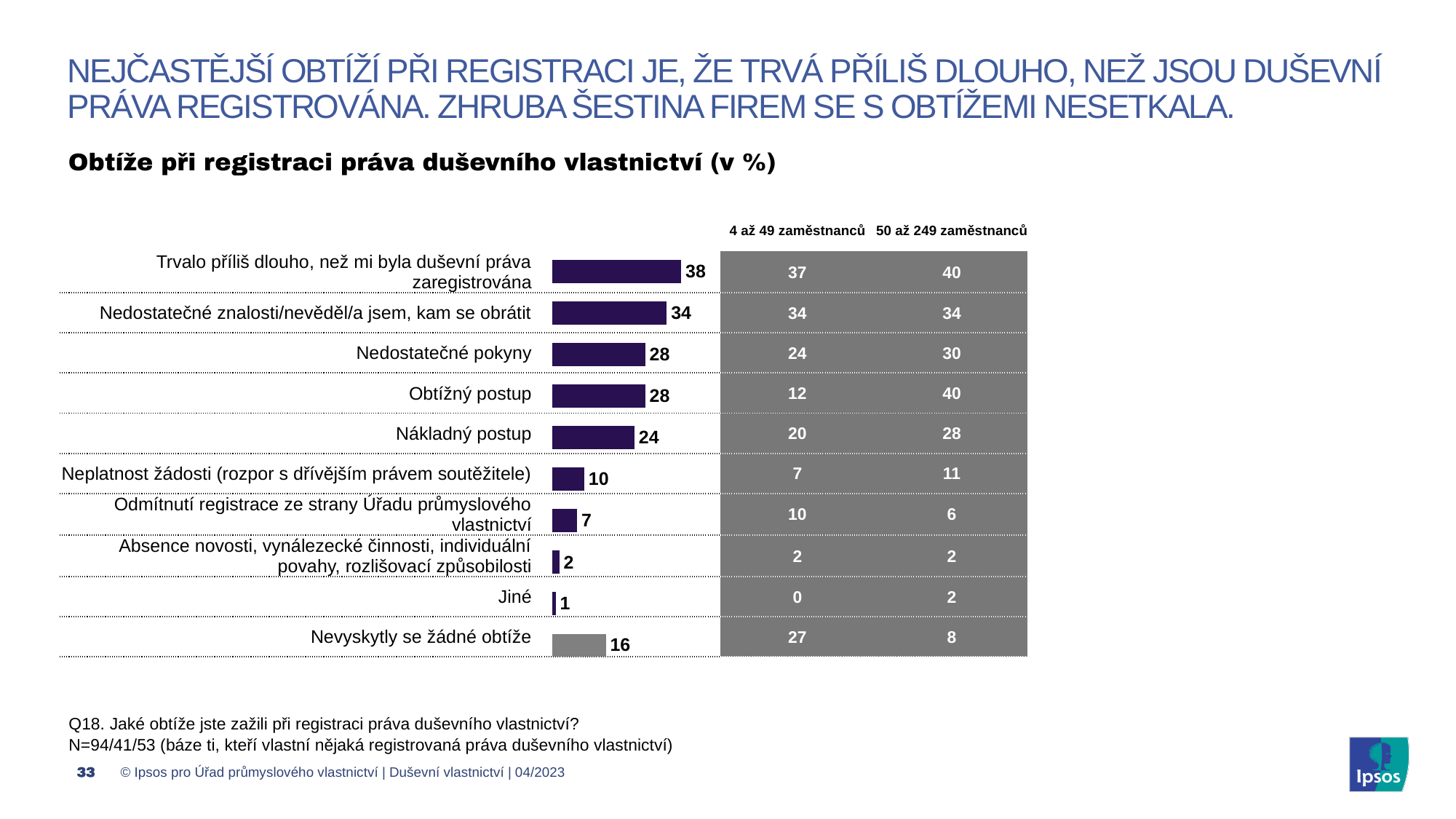

# NEJČASTĚJŠÍ Obtíží PŘI REGISTRACI je, ŽE TRVÁ PŘÍLIŠ DLOUHO, NEŽ JSOU DUŠEVNÍ PRÁVA REGISTROVÁNA. Zhruba ŠESTINA FIREM SE S OBTÍŽEMI NESETKALA.
Obtíže při registraci práva duševního vlastnictví (v %)

### Chart

| Category |  |
|---|---|
| Trvalo příliš dlouho, než mi byla duševní práva zaregistrována | 38.298 |
| Nedostatečné znalosti/nevěděl jsem, kam se obrátit | 34.043 |
| Nedostatečné pokyny | 27.66 |
| Obtížný postup | 27.66 |
| Nákladný postup | 24.468 |
| Neplatnost žádosti (rozpor s dřívějším právem soutěžitele) | 9.574 |
| Odmítnutí registrace ze strany Úřadu průmyslového vlastnictví | 7.447 |
| Absence novosti, vynálezecké činnosti, individuální povahy, rozlišovací způsobilosti | 2.128 |
| Jiné (uveďte, prosím, jaké) | 1.064 |
| Nevyskytly se žádné obtíže | 15.957 |
|  |  | 4 až 49 zaměstnanců | 50 až 249 zaměstnanců |
| --- | --- | --- | --- |
| Trvalo příliš dlouho, než mi byla duševní práva zaregistrována |  | 37 | 40 |
| Nedostatečné znalosti/nevěděl/a jsem, kam se obrátit |  | 34 | 34 |
| Nedostatečné pokyny |  | 24 | 30 |
| Obtížný postup |  | 12 | 40 |
| Nákladný postup |  | 20 | 28 |
| Neplatnost žádosti (rozpor s dřívějším právem soutěžitele) |  | 7 | 11 |
| Odmítnutí registrace ze strany Úřadu průmyslového vlastnictví |  | 10 | 6 |
| Absence novosti, vynálezecké činnosti, individuální povahy, rozlišovací způsobilosti |  | 2 | 2 |
| Jiné |  | 0 | 2 |
| Nevyskytly se žádné obtíže |  | 27 | 8 |
Q18. Jaké obtíže jste zažili při registraci práva duševního vlastnictví?
N=94/41/53 (báze ti, kteří vlastní nějaká registrovaná práva duševního vlastnictví)
33
© Ipsos pro Úřad průmyslového vlastnictví | Duševní vlastnictví | 04/2023